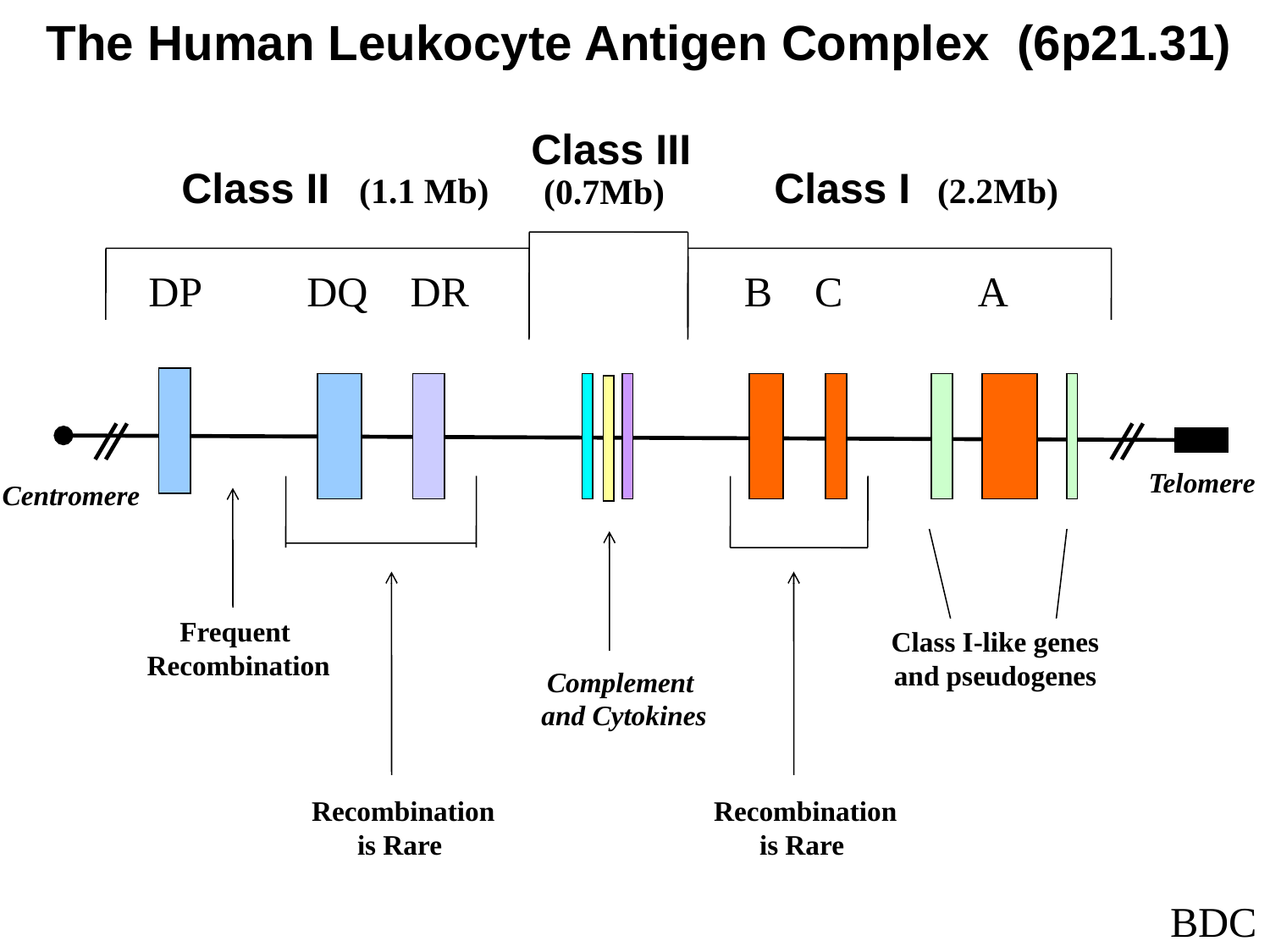

The Human Leukocyte Antigen Complex  (6p21.31)
Class III
Class II   (1.1 Mb)
Class I   (2.2Mb)
(0.7Mb)

DP          DQ    DR                          B    C             A

Telomere

Centromere

Frequent
 Recombination
Class I-like genes
and pseudogenes
Complement
and Cytokines

 Recombination
is Rare
 Recombination
is Rare
BDC